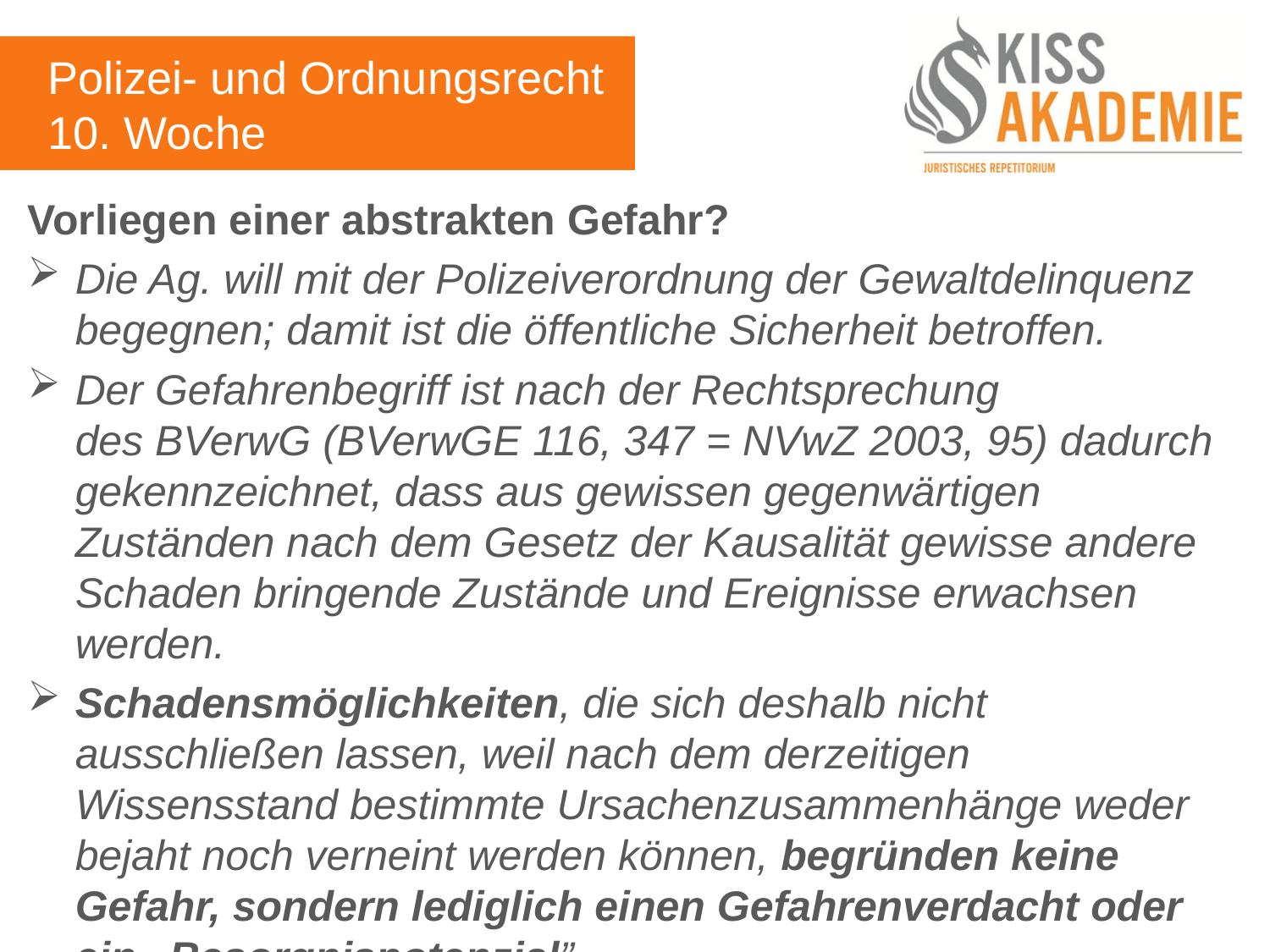

Polizei- und Ordnungsrecht
10. Woche
Vorliegen einer abstrakten Gefahr?
Die Ag. will mit der Polizeiverordnung der Gewaltdelinquenz begegnen; damit ist die öffentliche Sicherheit betroffen.
Der Gefahrenbegriff ist nach der Rechtsprechung des BVerwG (BVerwGE 116, 347 = NVwZ 2003, 95) dadurch gekennzeichnet, dass aus gewissen gegenwärtigen Zuständen nach dem Gesetz der Kausalität gewisse andere Schaden bringende Zustände und Ereignisse erwachsen werden.
Schadensmöglichkeiten, die sich deshalb nicht ausschließen lassen, weil nach dem derzeitigen Wissensstand bestimmte Ursachenzusammenhänge weder bejaht noch verneint werden können, begründen keine Gefahr, sondern lediglich einen Gefahrenverdacht oder ein „Besorgnispotenzial”.